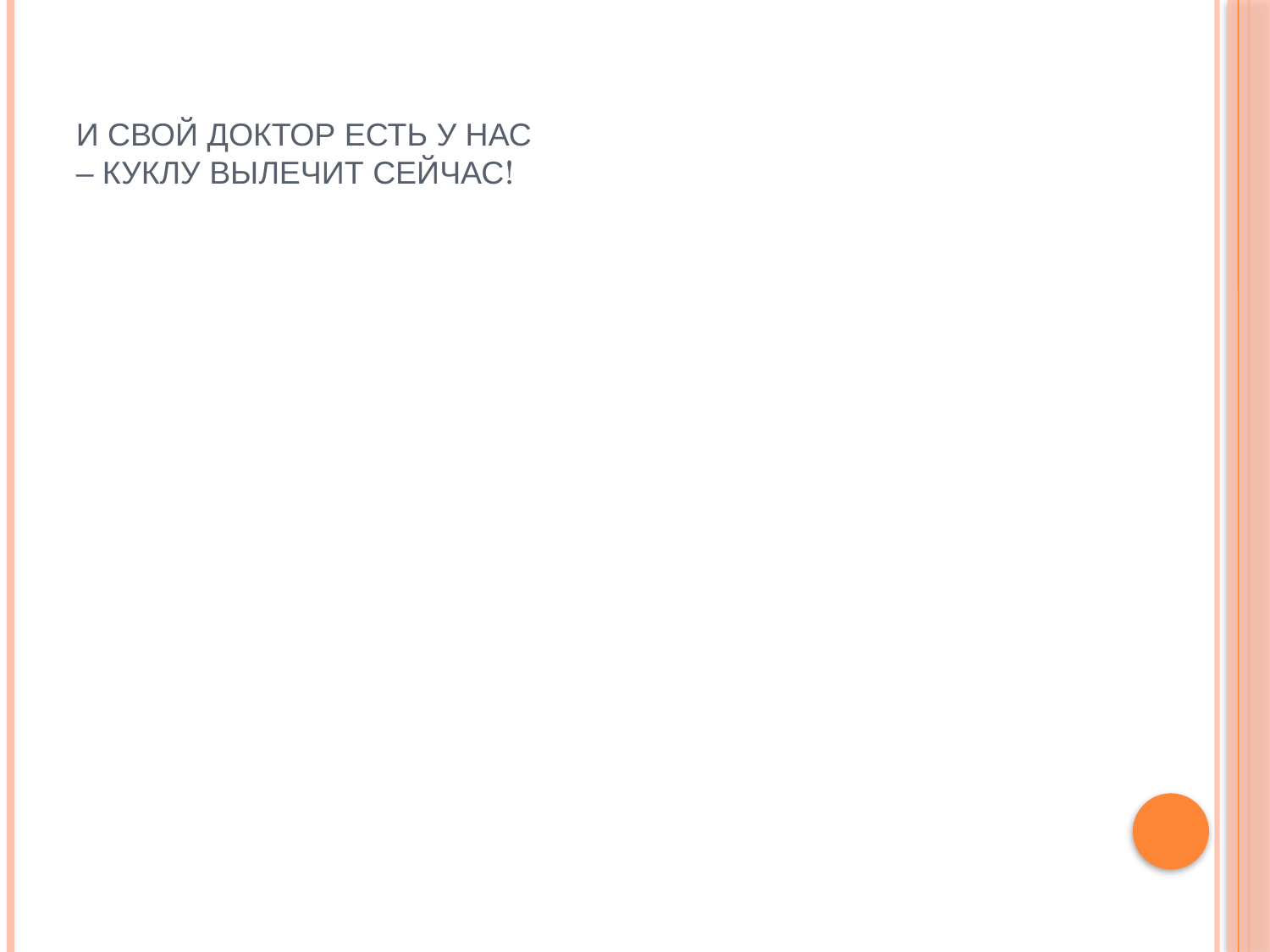

# И свой доктор есть у нас – Куклу вылечит сейчас!